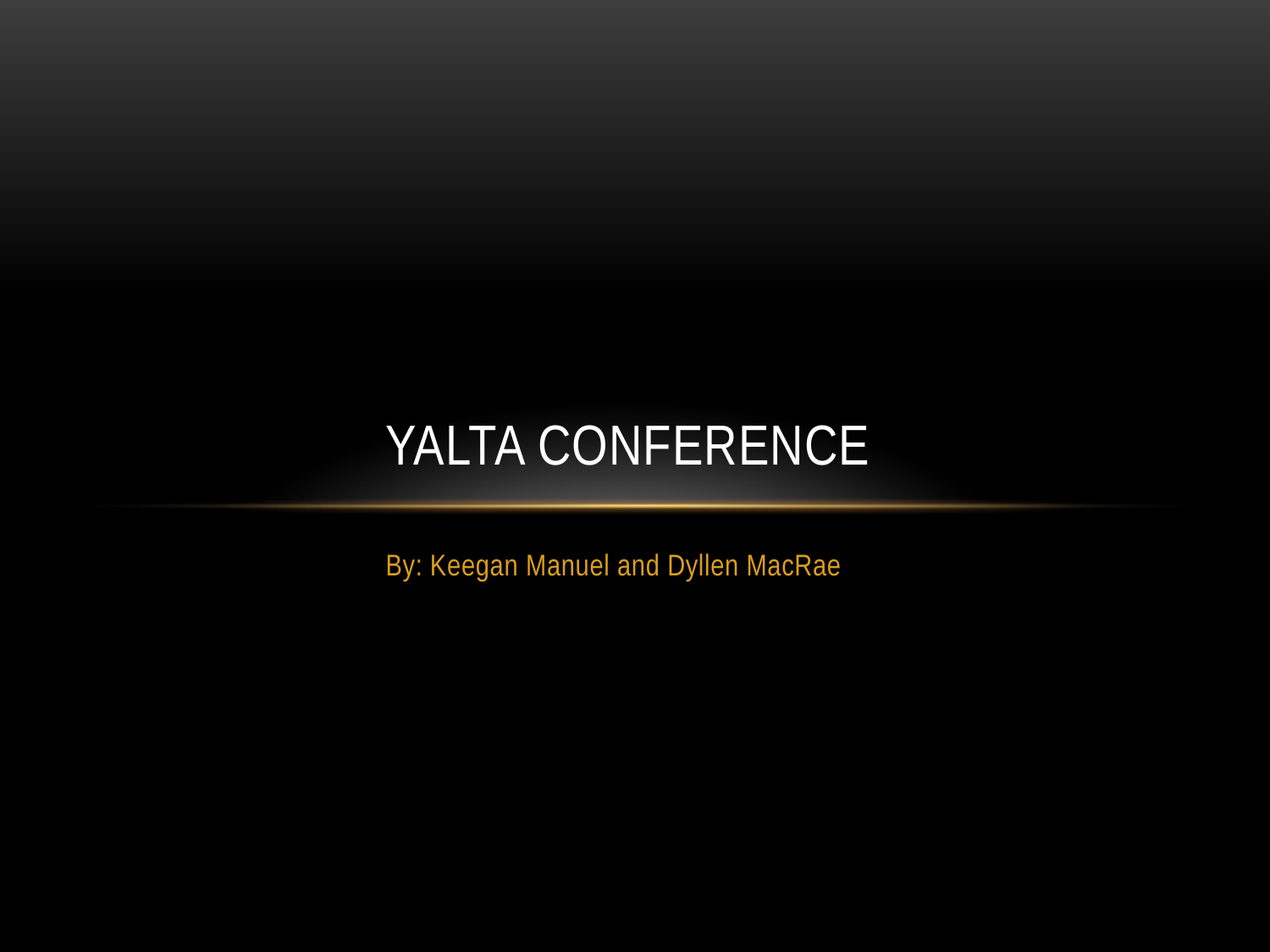

# Yalta conference
By: Keegan Manuel and Dyllen MacRae